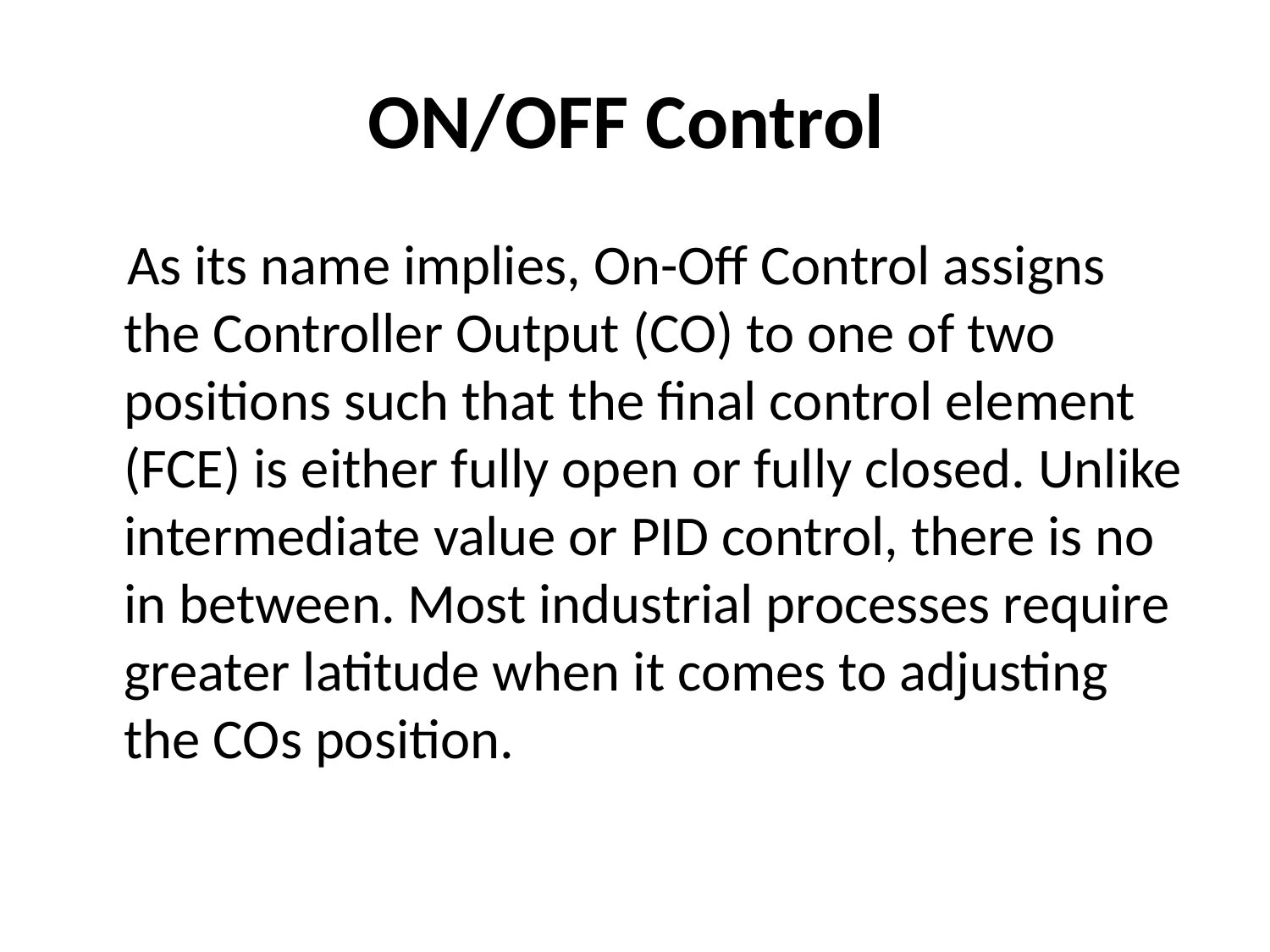

# ON/OFF Control
    As its name implies, On-Off Control assigns the Controller Output (CO) to one of two positions such that the final control element (FCE) is either fully open or fully closed. Unlike intermediate value or PID control, there is no in between. Most industrial processes require greater latitude when it comes to adjusting the COs position.